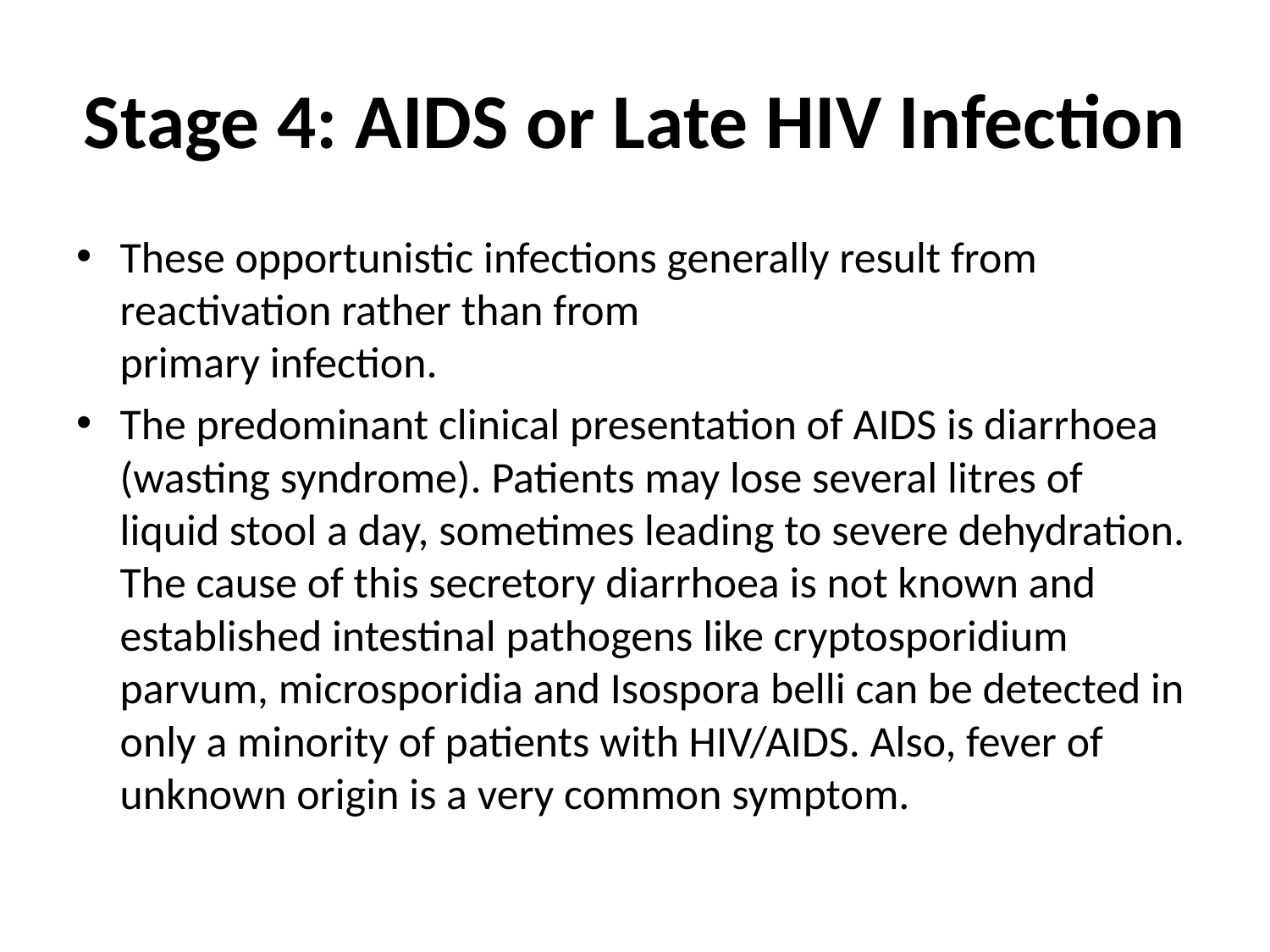

# Stage 4: AIDS or Late HIV Infection
These opportunistic infections generally result from reactivation rather than from
primary infection.
The predominant clinical presentation of AIDS is diarrhoea (wasting syndrome). Patients may lose several litres of liquid stool a day, sometimes leading to severe dehydration. The cause of this secretory diarrhoea is not known and established intestinal pathogens like cryptosporidium parvum, microsporidia and Isospora belli can be detected in only a minority of patients with HIV/AIDS. Also, fever of unknown origin is a very common symptom.